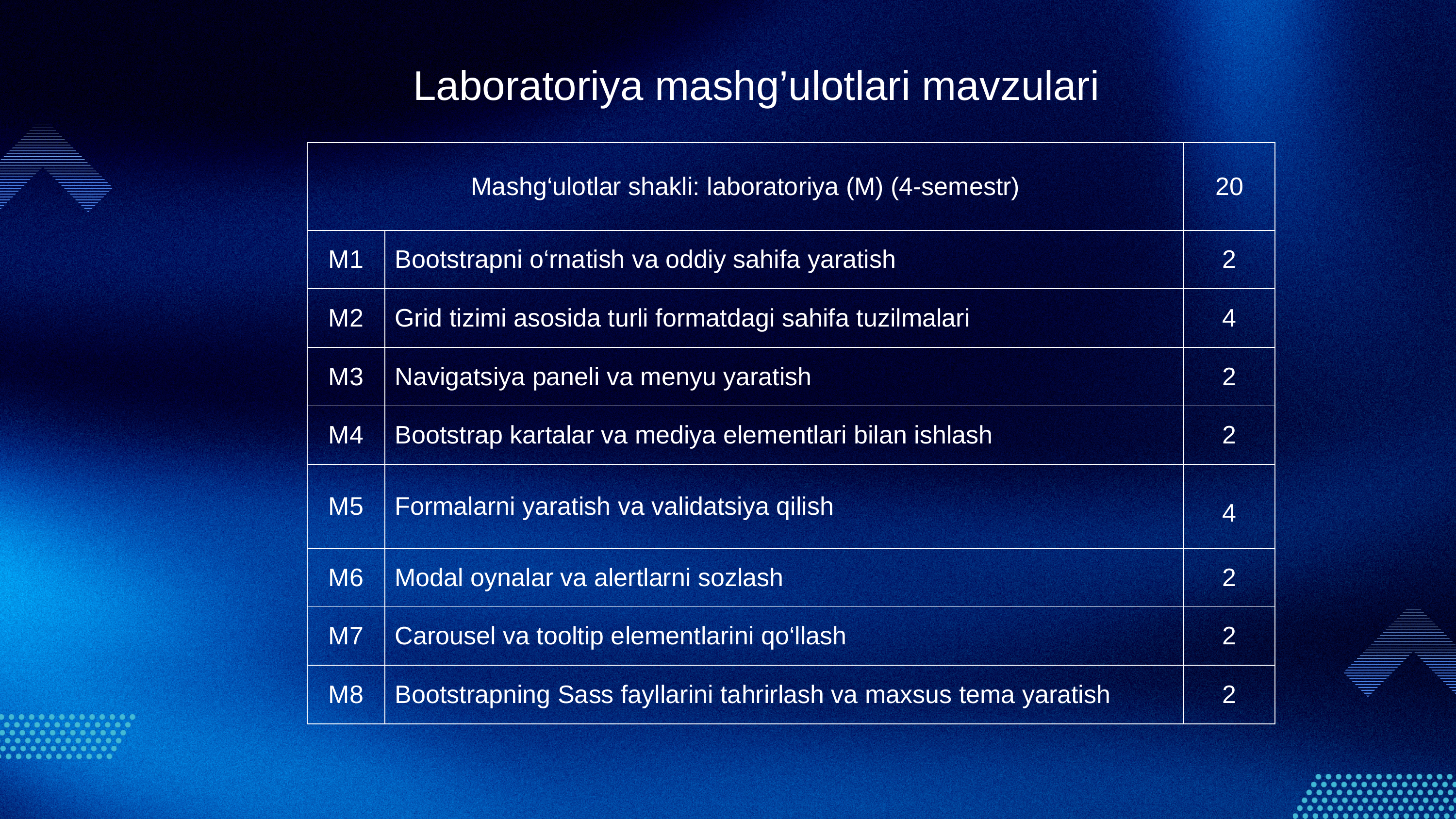

Laboratoriya mashg’ulotlari mavzulari

| Mashg‘ulotlar shakli: laboratoriya (M) (4-semestr) |  | 20 |
| --- | --- | --- |
| M1 | Bootstrapni o‘rnatish va oddiy sahifa yaratish | 2 |
| M2 | Grid tizimi asosida turli formatdagi sahifa tuzilmalari | 4 |
| M3 | Navigatsiya paneli va menyu yaratish | 2 |
| M4 | Bootstrap kartalar va mediya elementlari bilan ishlash | 2 |
| M5 | Formalarni yaratish va validatsiya qilish | 4 |
| M6 | Modal oynalar va alertlarni sozlash | 2 |
| M7 | Carousel va tooltip elementlarini qo‘llash | 2 |
| M8 | Bootstrapning Sass fayllarini tahrirlash va maxsus tema yaratish | 2 |